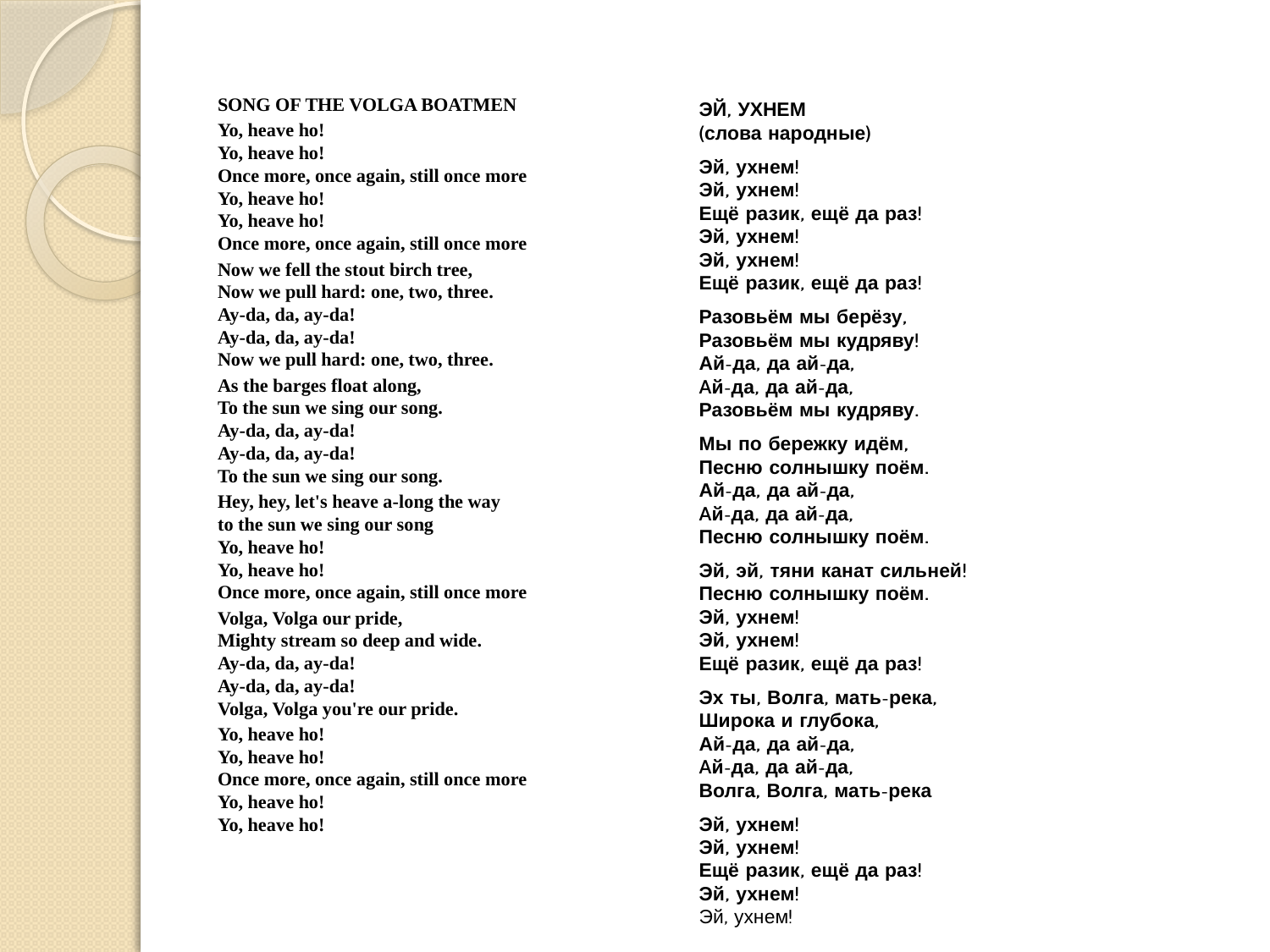

SONG OF THE VOLGA BOATMEN
Yo, heave ho!
Yo, heave ho!
Once more, once again, still once more
Yo, heave ho!
Yo, heave ho!
Once more, once again, still once more
Now we fell the stout birch tree,
Now we pull hard: one, two, three.
Ay-da, da, ay-da!
Ay-da, da, ay-da!
Now we pull hard: one, two, three.
As the barges float along,
To the sun we sing our song.
Ay-da, da, ay-da!
Ay-da, da, ay-da!
To the sun we sing our song.
Hey, hey, let's heave a-long the way
to the sun we sing our song
Yo, heave ho!
Yo, heave ho!
Once more, once again, still once more
Volga, Volga our pride,
Mighty stream so deep and wide.
Ay-da, da, ay-da!
Ay-da, da, ay-da!
Volga, Volga you're our pride.
Yo, heave ho!
Yo, heave ho!
Once more, once again, still once more
Yo, heave ho!
Yo, heave ho!

ЭЙ, УХНЕМ
(слова народные)
Эй, ухнем!
Эй, ухнем!
Ещё разик, ещё да раз!
Эй, ухнем!
Эй, ухнем!
Ещё разик, ещё да раз!
Разовьём мы берёзу,
Разовьём мы кудряву!
Ай-да, да ай-да,
Aй-да, да ай-да,
Разовьём мы кудряву.
Мы по бережку идём,
Песню солнышку поём.
Ай-да, да ай-да,
Aй-да, да ай-да,
Песню солнышку поём.
Эй, эй, тяни канат сильней!
Песню солнышку поём.
Эй, ухнем!
Эй, ухнем!
Ещё разик, ещё да раз!
Эх ты, Волга, мать-река,
Широка и глубока,
Ай-да, да ай-да,
Aй-да, да ай-да,
Волга, Волга, мать-река
Эй, ухнем!
Эй, ухнем!
Ещё разик, ещё да раз!
Эй, ухнем!
Эй, ухнем!